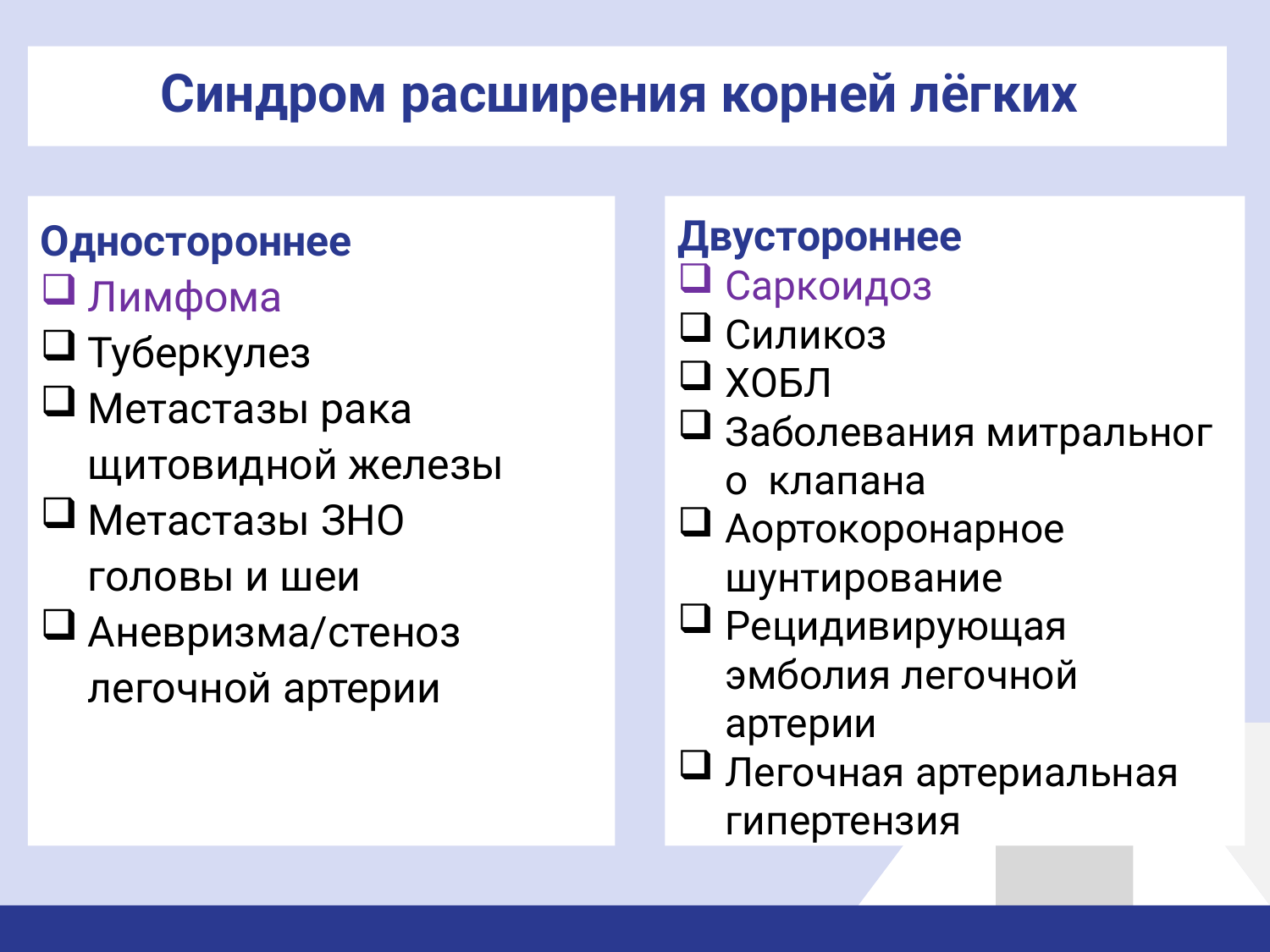

# Синдром расширения корней лёгких
Одностороннее
Лимфома
Туберкулез
Метастазы рака щитовидной железы
Метастазы ЗНО головы и шеи
Аневризма/стеноз легочной артерии

Двустороннее
Саркоидоз
Силикоз
ХОБЛ
Заболевания митрального  клапана
Аортокоронарное шунтирование
Рецидивирующая эмболия легочной артерии
Легочная артериальная гипертензия